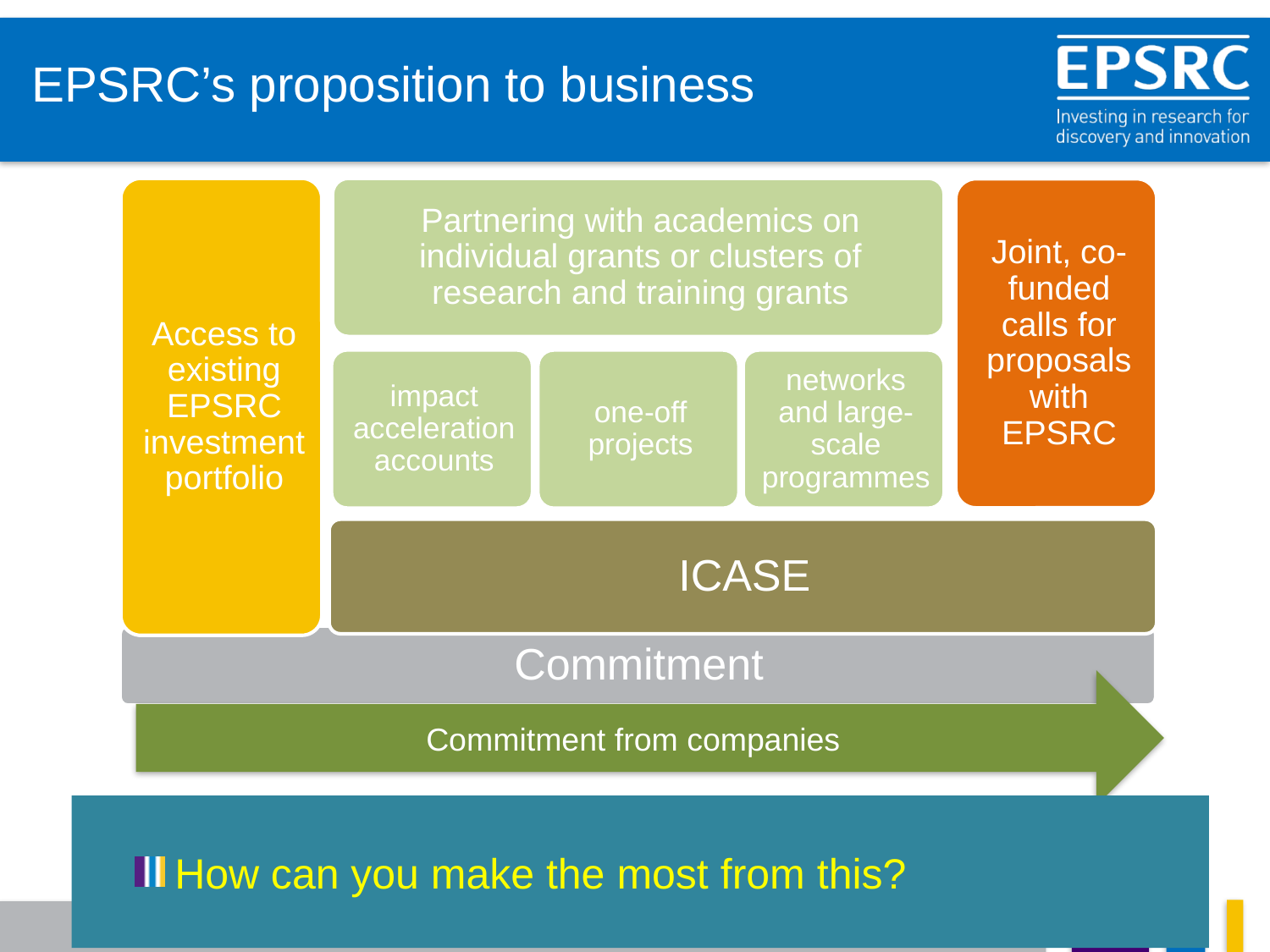

EPSRC’s proposition to business
Commitment
ICASE
Access to existing EPSRC investment portfolio
Partnering with academics on individual grants or clusters of research and training grants
impact acceleration accounts
one-off projects
networks and large-scale programmes
Joint, co-funded calls for proposals with EPSRC
Commitment from companies

How can you make the most from this?

14